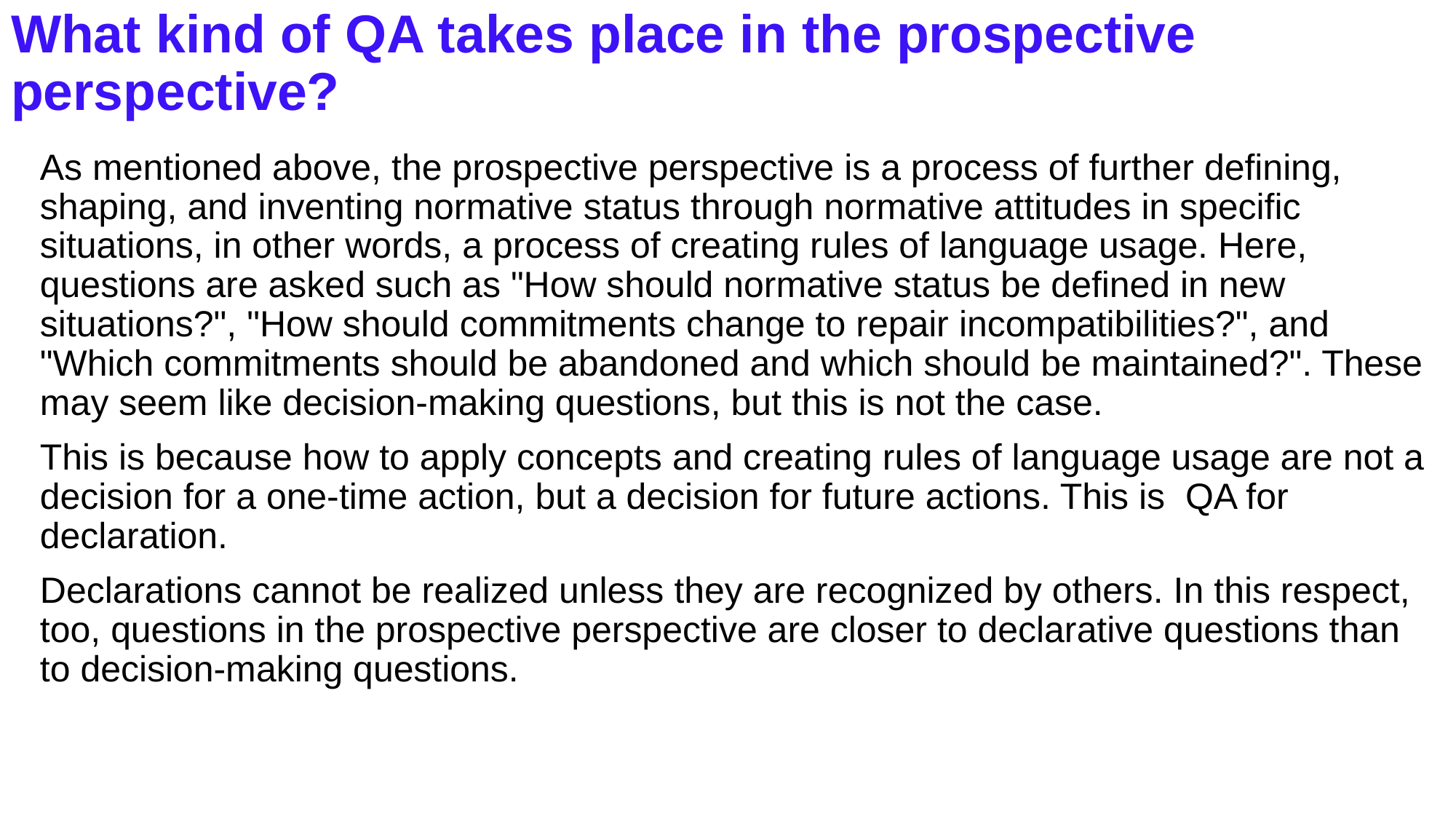

# What kind of QA takes place in the prospective perspective?
As mentioned above, the prospective perspective is a process of further defining, shaping, and inventing normative status through normative attitudes in specific situations, in other words, a process of creating rules of language usage. Here, questions are asked such as "How should normative status be defined in new situations?", "How should commitments change to repair incompatibilities?", and "Which commitments should be abandoned and which should be maintained?". These may seem like decision-making questions, but this is not the case.
This is because how to apply concepts and creating rules of language usage are not a decision for a one-time action, but a decision for future actions. This is  QA for declaration.
Declarations cannot be realized unless they are recognized by others. In this respect, too, questions in the prospective perspective are closer to declarative questions than to decision-making questions.